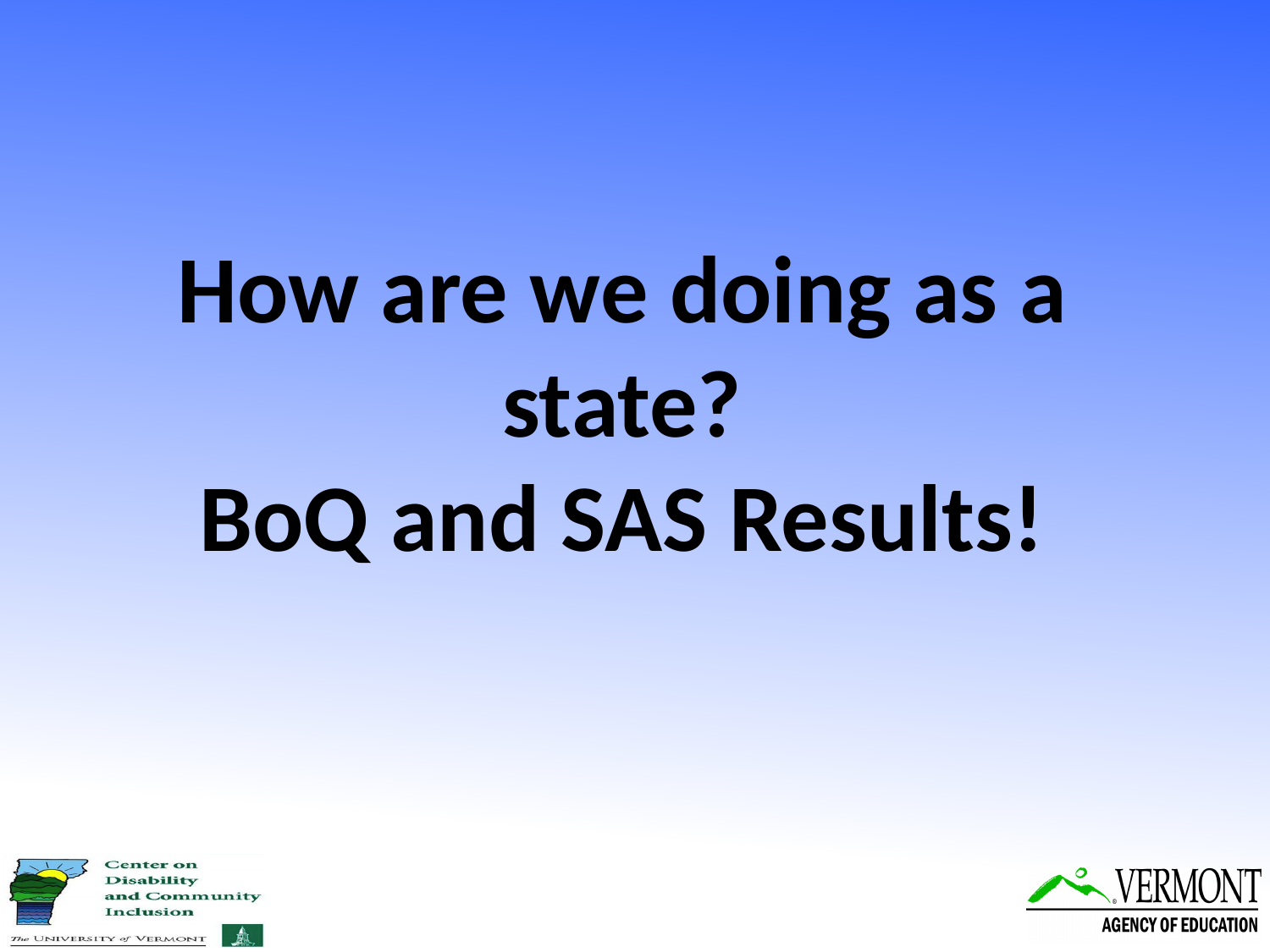

How are we doing as a state?
BoQ and SAS Results!